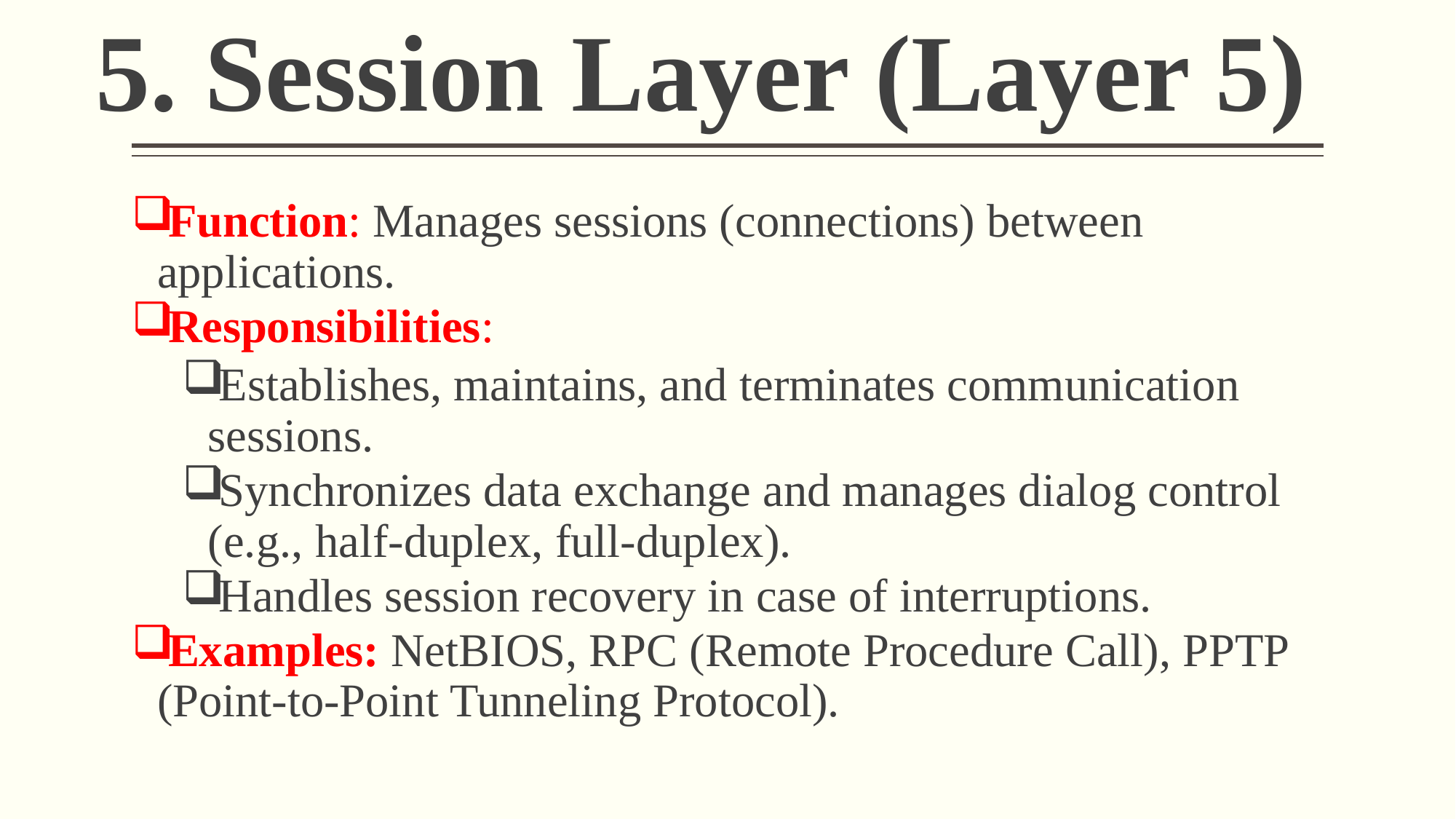

# 5. Session Layer (Layer 5)
Function: Manages sessions (connections) between applications.
Responsibilities:
Establishes, maintains, and terminates communication sessions.
Synchronizes data exchange and manages dialog control (e.g., half-duplex, full-duplex).
Handles session recovery in case of interruptions.
Examples: NetBIOS, RPC (Remote Procedure Call), PPTP (Point-to-Point Tunneling Protocol).